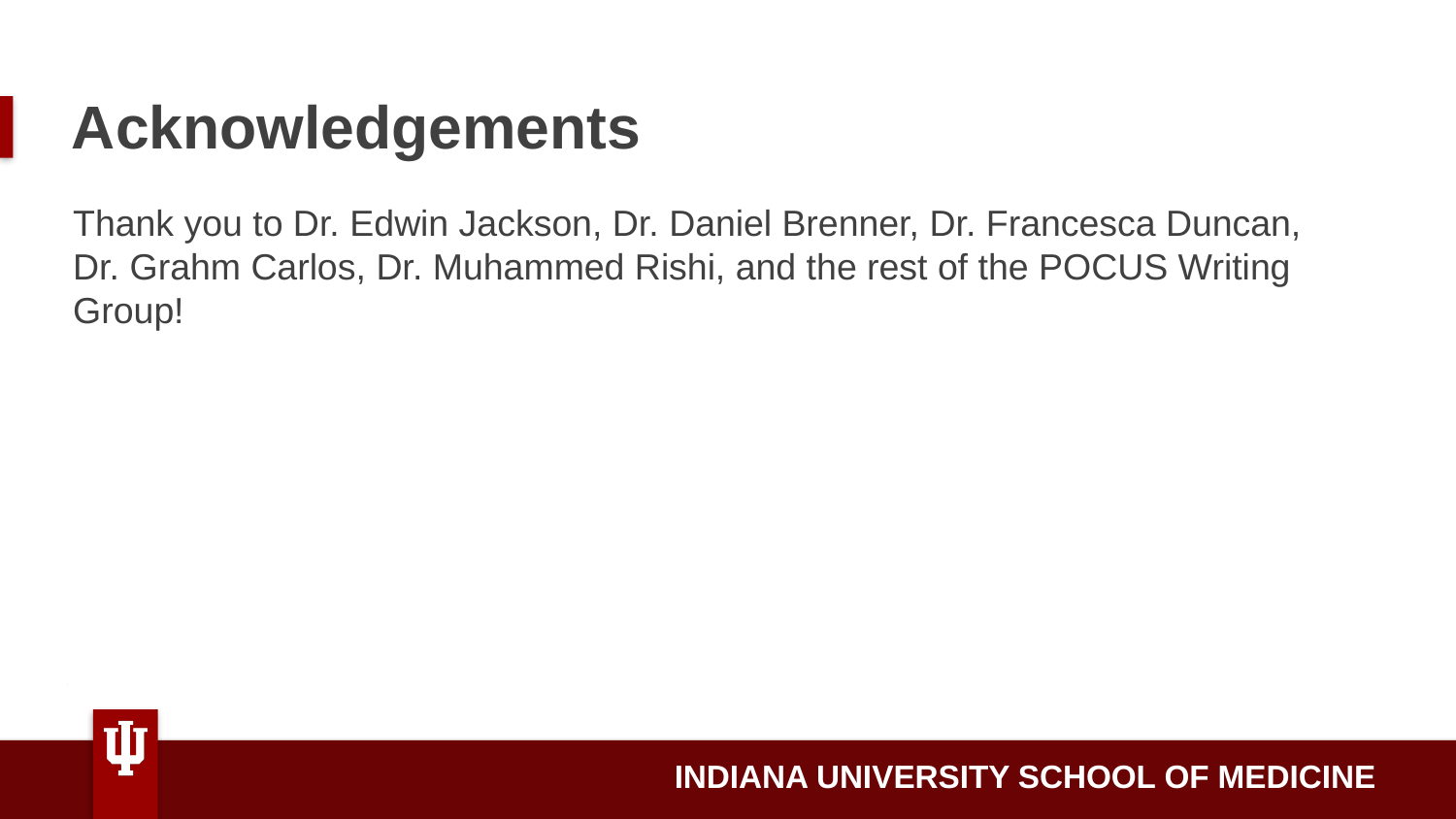

# Acknowledgements
Thank you to Dr. Edwin Jackson, Dr. Daniel Brenner, Dr. Francesca Duncan, Dr. Grahm Carlos, Dr. Muhammed Rishi, and the rest of the POCUS Writing Group!